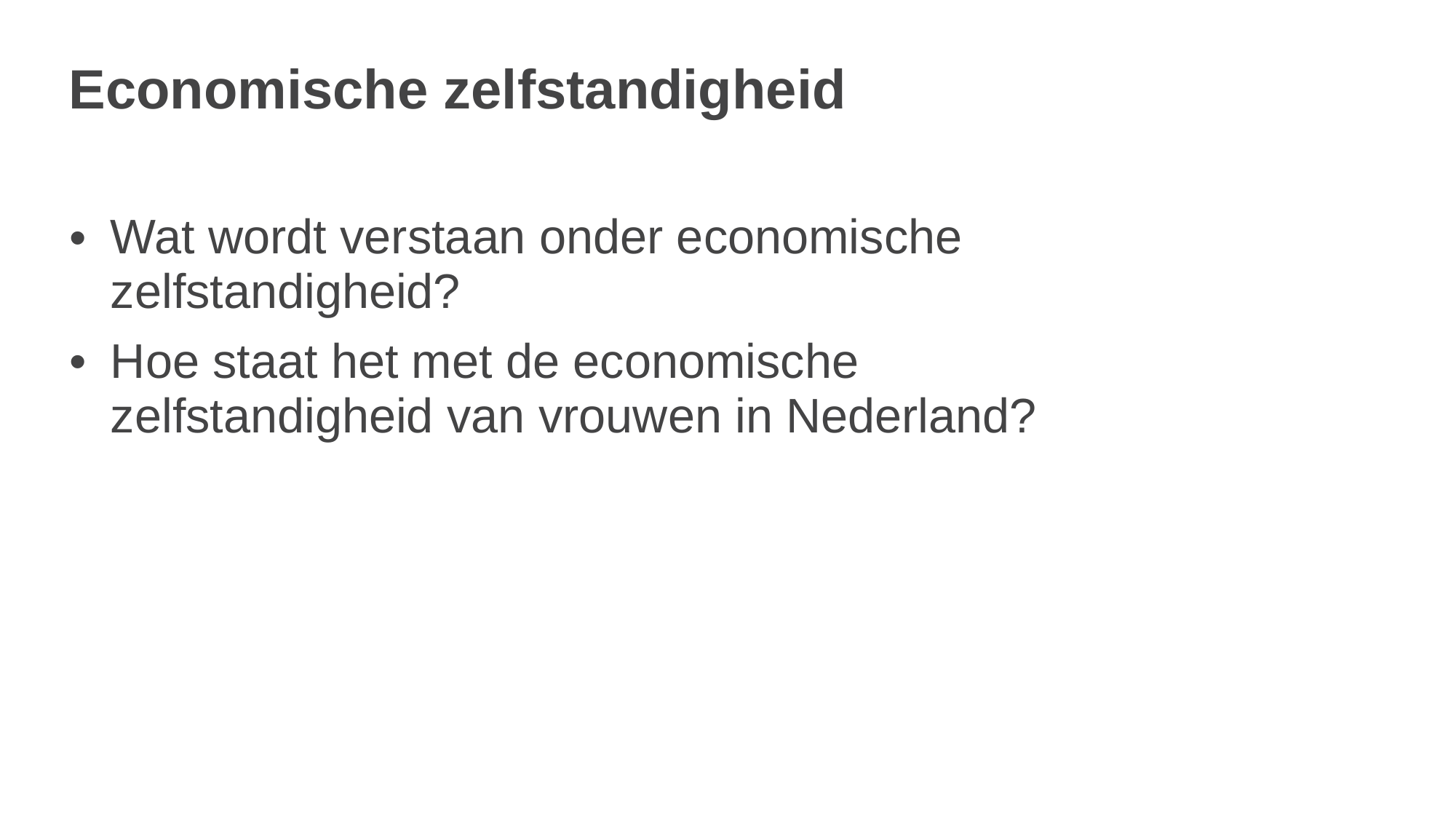

Economische zelfstandigheid
Wat wordt verstaan onder economische zelfstandigheid?
Hoe staat het met de economische zelfstandigheid van vrouwen in Nederland?